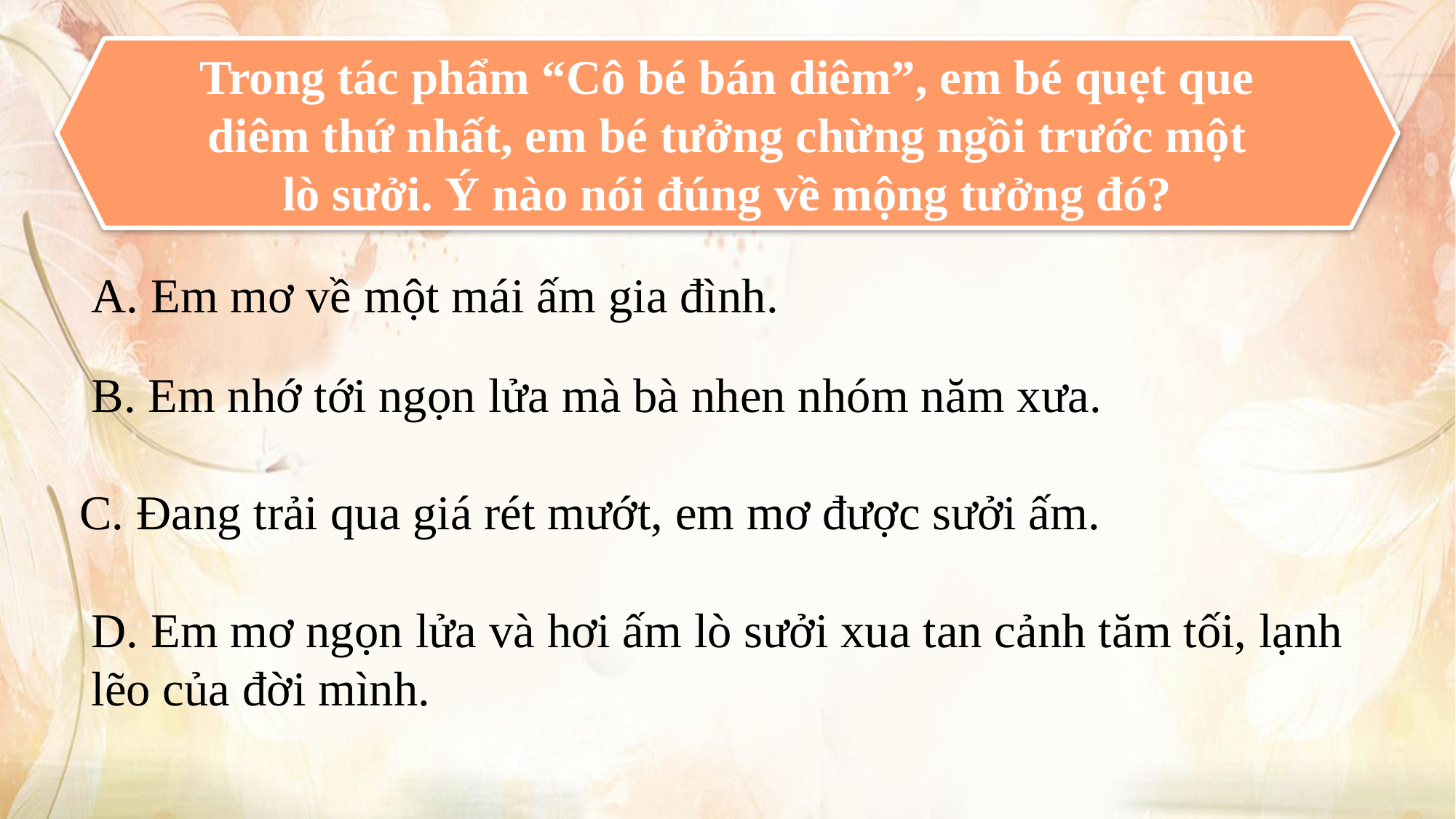

Trong tác phẩm “Cô bé bán diêm”, em bé quẹt que diêm thứ nhất, em bé tưởng chừng ngồi trước một lò sưởi. Ý nào nói đúng về mộng tưởng đó?
A. Em mơ về một mái ấm gia đình.
B. Em nhớ tới ngọn lửa mà bà nhen nhóm năm xưa.
C. Đang trải qua giá rét mướt, em mơ được sưởi ấm.
D. Em mơ ngọn lửa và hơi ấm lò sưởi xua tan cảnh tăm tối, lạnh lẽo của đời mình.